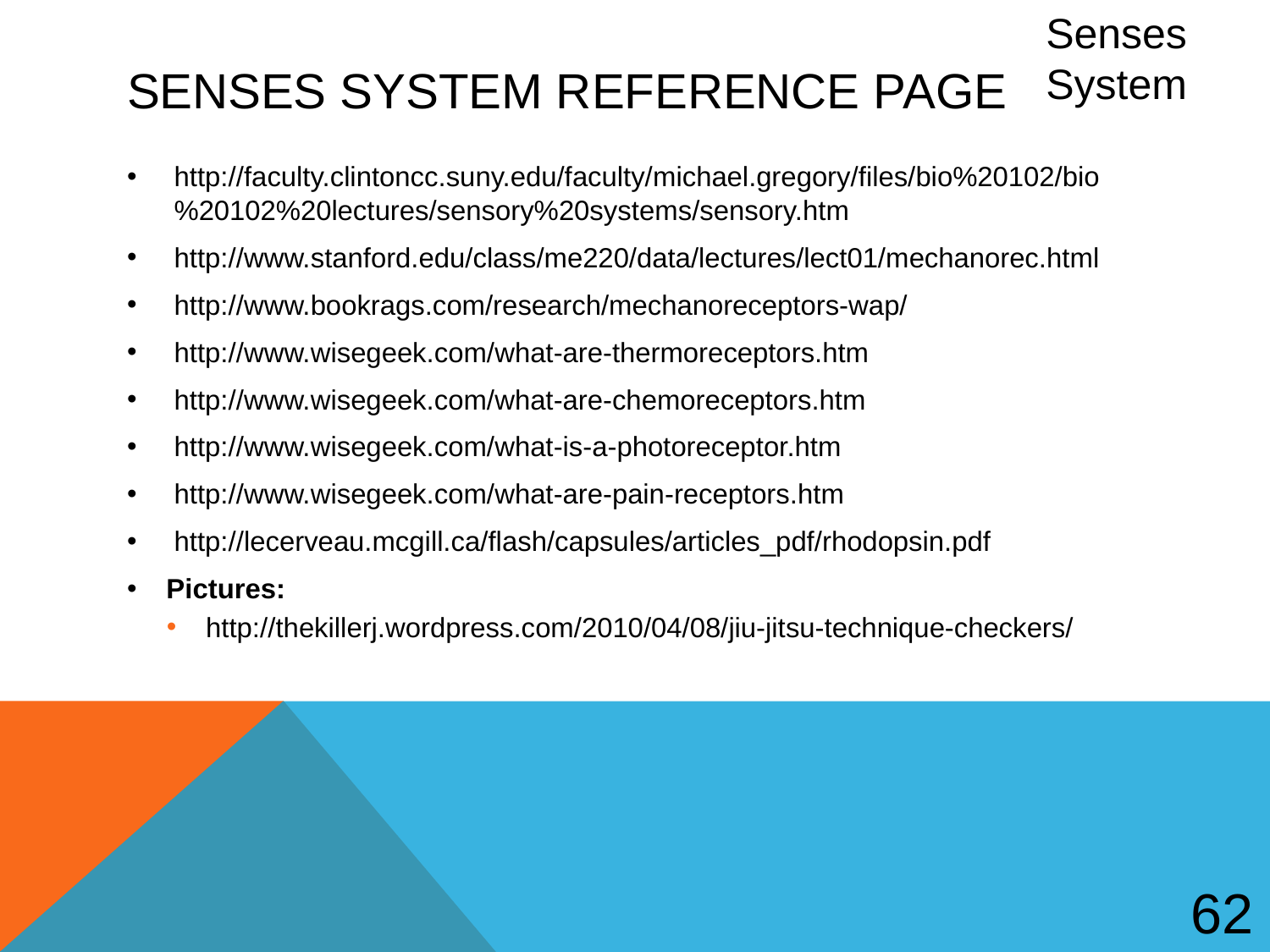

Senses System
# Senses System Reference Page
http://faculty.clintoncc.suny.edu/faculty/michael.gregory/files/bio%20102/bio%20102%20lectures/sensory%20systems/sensory.htm
http://www.stanford.edu/class/me220/data/lectures/lect01/mechanorec.html
http://www.bookrags.com/research/mechanoreceptors-wap/
http://www.wisegeek.com/what-are-thermoreceptors.htm
http://www.wisegeek.com/what-are-chemoreceptors.htm
http://www.wisegeek.com/what-is-a-photoreceptor.htm
http://www.wisegeek.com/what-are-pain-receptors.htm
http://lecerveau.mcgill.ca/flash/capsules/articles_pdf/rhodopsin.pdf
Pictures:
http://thekillerj.wordpress.com/2010/04/08/jiu-jitsu-technique-checkers/
62